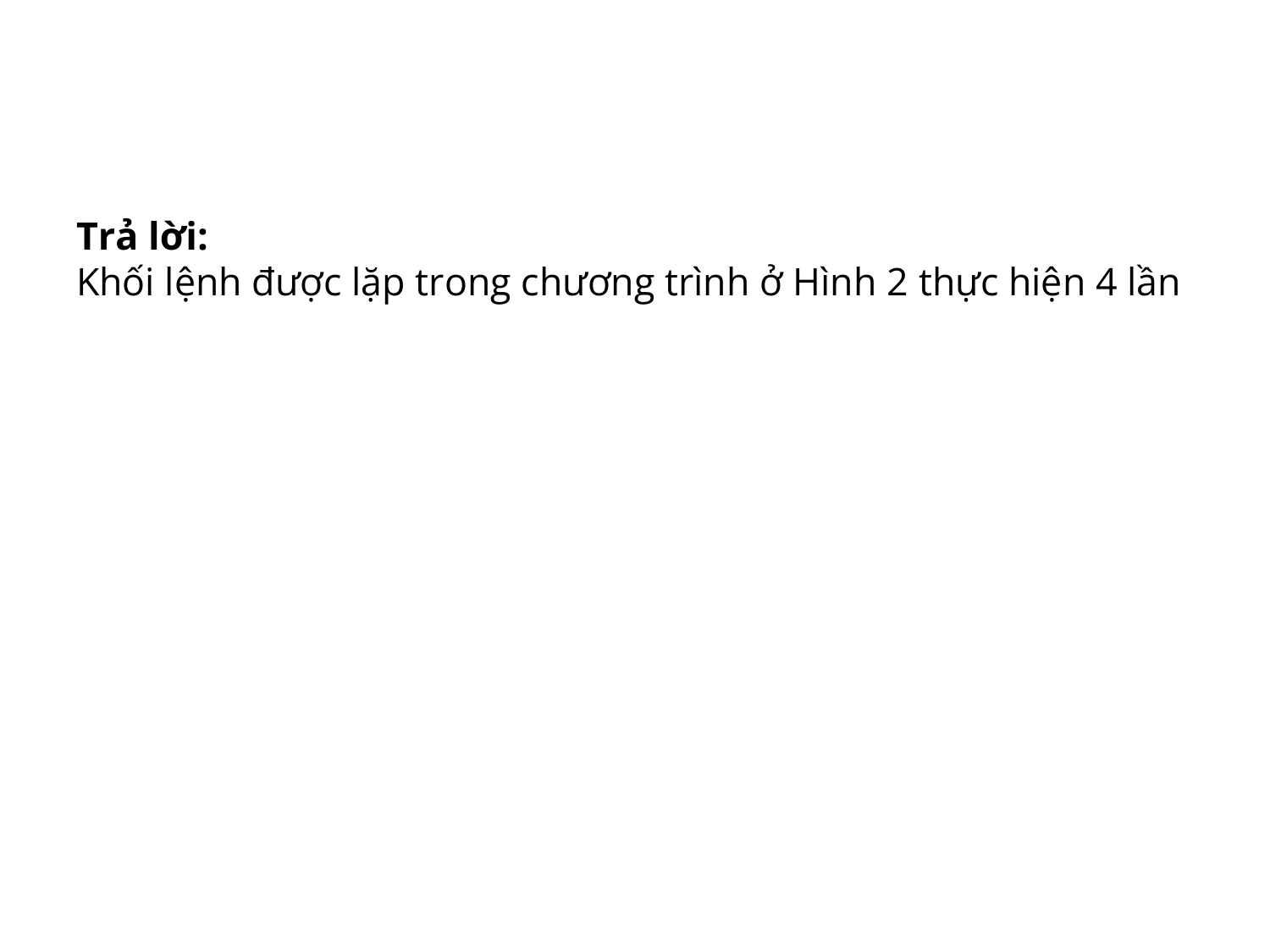

# Trả lời: Khối lệnh được lặp trong chương trình ở Hình 2 thực hiện 4 lần